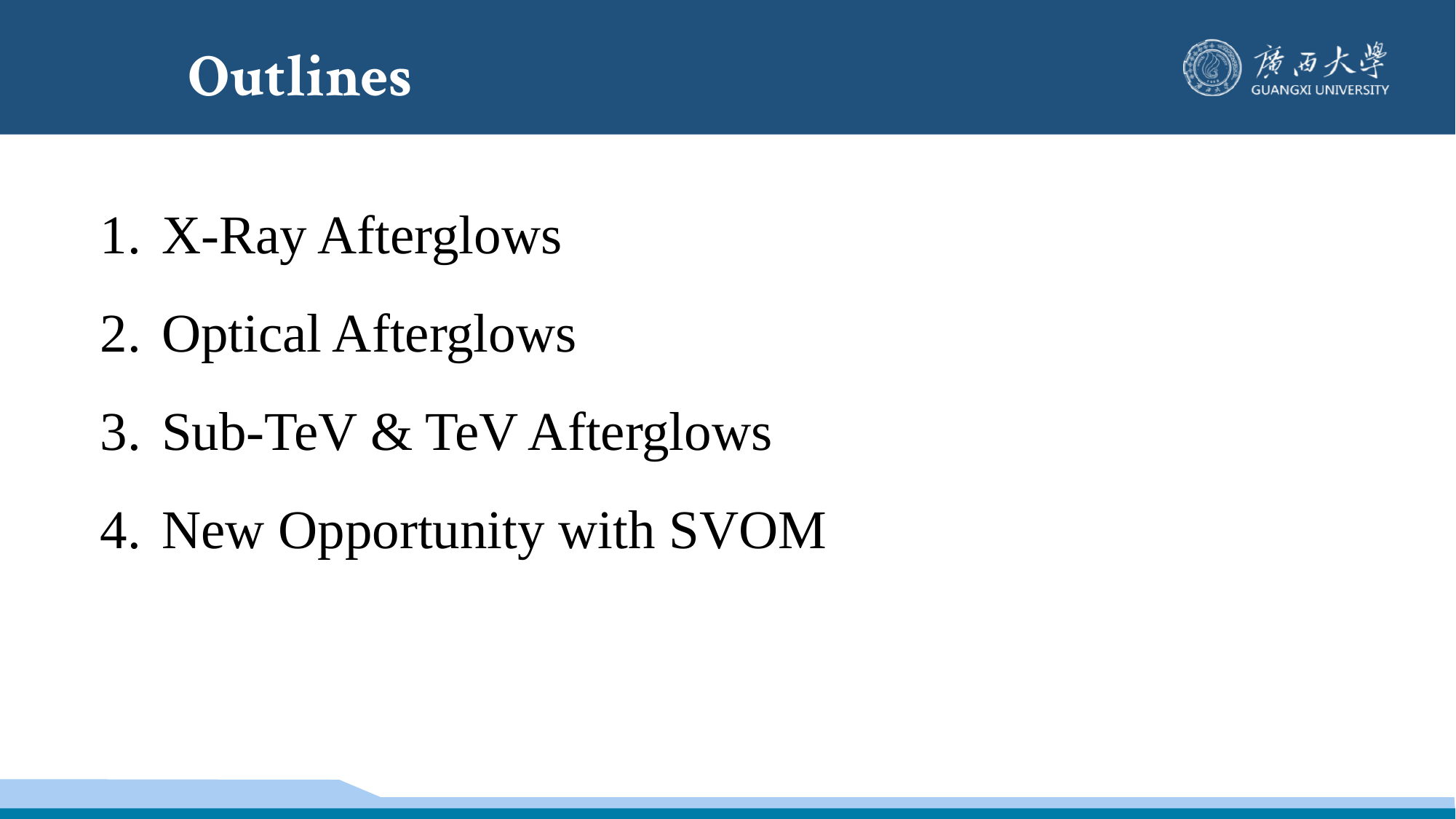

Outlines
X-Ray Afterglows
Optical Afterglows
Sub-TeV & TeV Afterglows
New Opportunity with SVOM